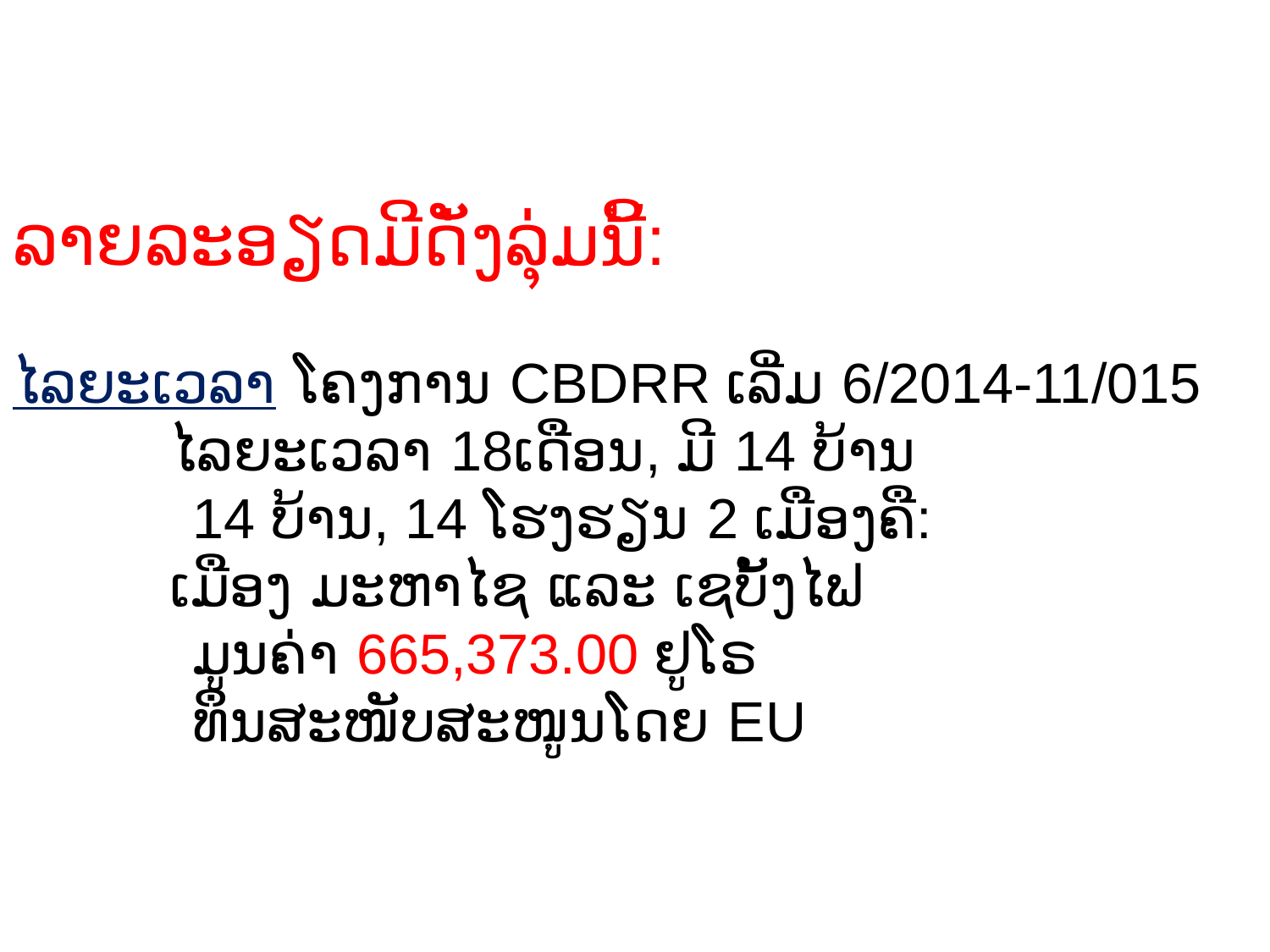

# ລາຍລະອຽດມີດັ່ງລຸ່ມນີ້: ໄລຍະເວລາ ໂຄງການ CBDRR ເລີ່ມ 6/2014-11/015 ໄລຍະເວລາ 18ເດືອນ, ມີ 14 ບ້ານ 14 ບ້ານ, 14 ໂຮງຮຽນ 2 ເມືອງຄື: ເມືອງ ມະຫາໄຊ ແລະ ເຊບັ້ງໄຟ ມູນຄ່າ 665,373.00 ຢູໂຣ ທຶນສະໜັບສະໜູນໂດຍ EU